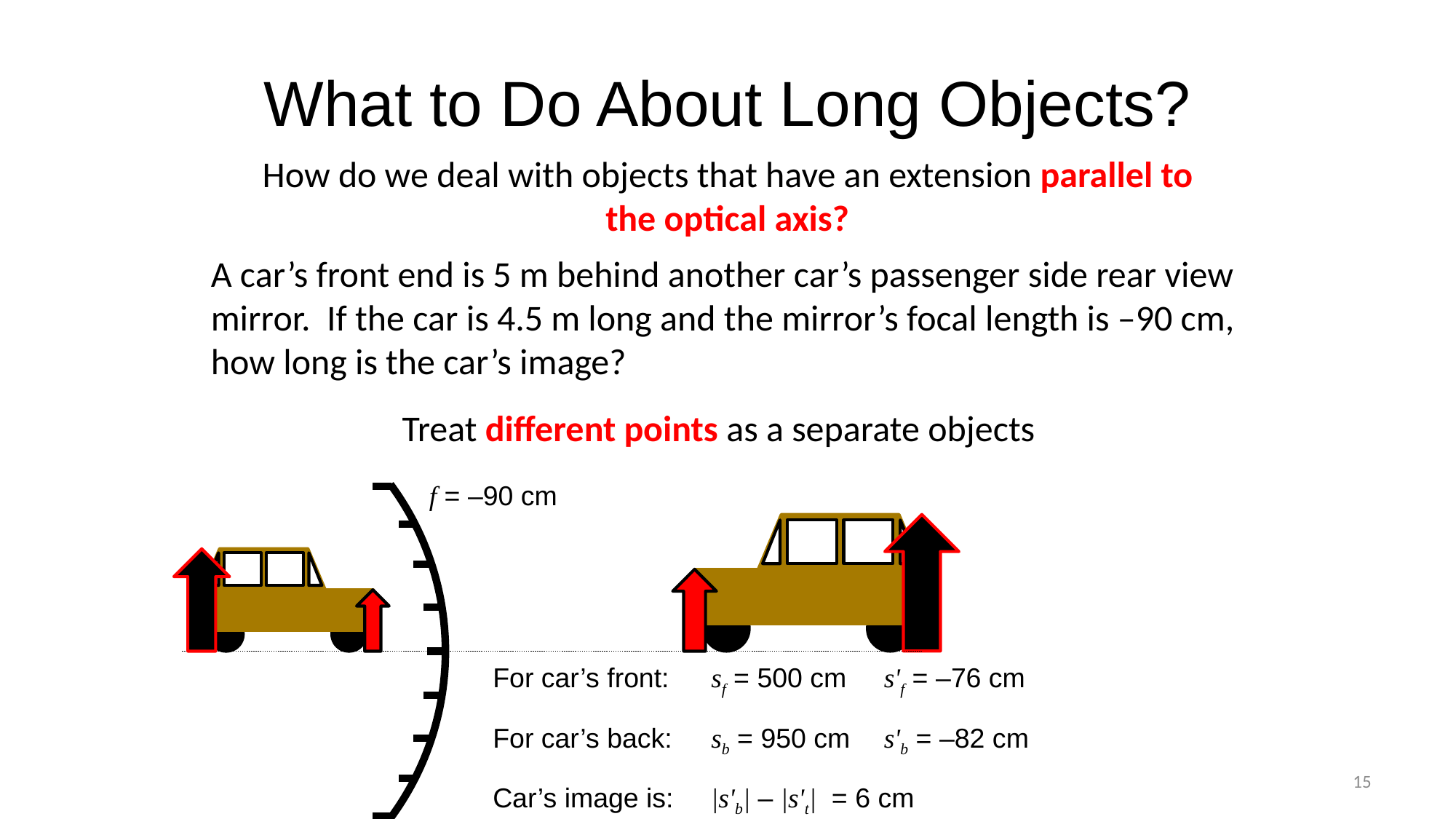

# What to Do About Long Objects?
How do we deal with objects that have an extension parallel to the optical axis?
A car’s front end is 5 m behind another car’s passenger side rear view mirror.  If the car is 4.5 m long and the mirror’s focal length is –90 cm, how long is the car’s image?

Treat different points as a separate objects
f = –90 cm

For car’s front:
sf = 500 cm
s'f = –76 cm
For car’s back:
sb = 950 cm
s'b = –82 cm
15
Car’s image is:
|s'b| – |s't|  = 6 cm